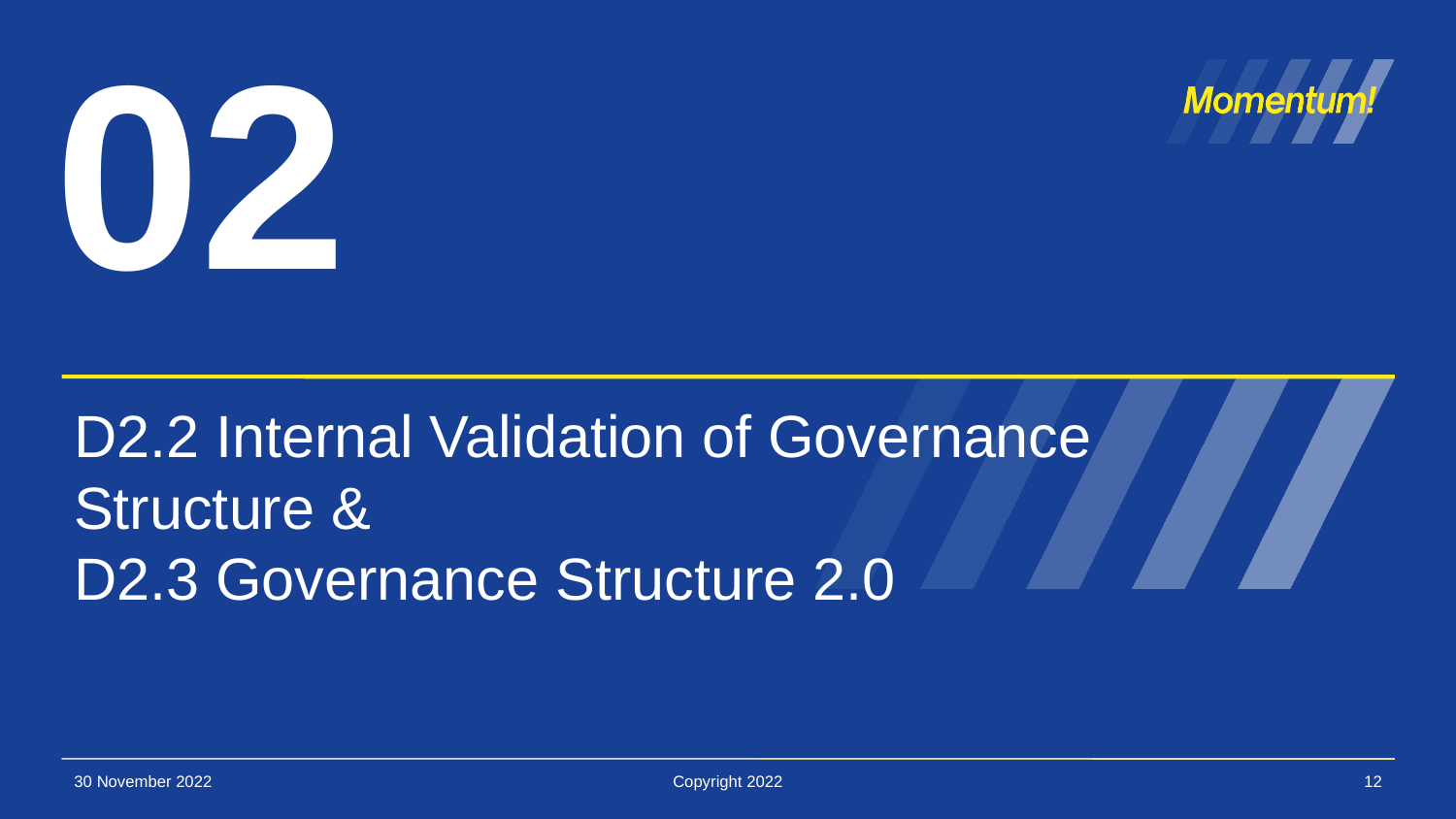

02
# D2.2 Internal Validation of Governance Structure & D2.3 Governance Structure 2.0
30 November 2022
Copyright 2022
12